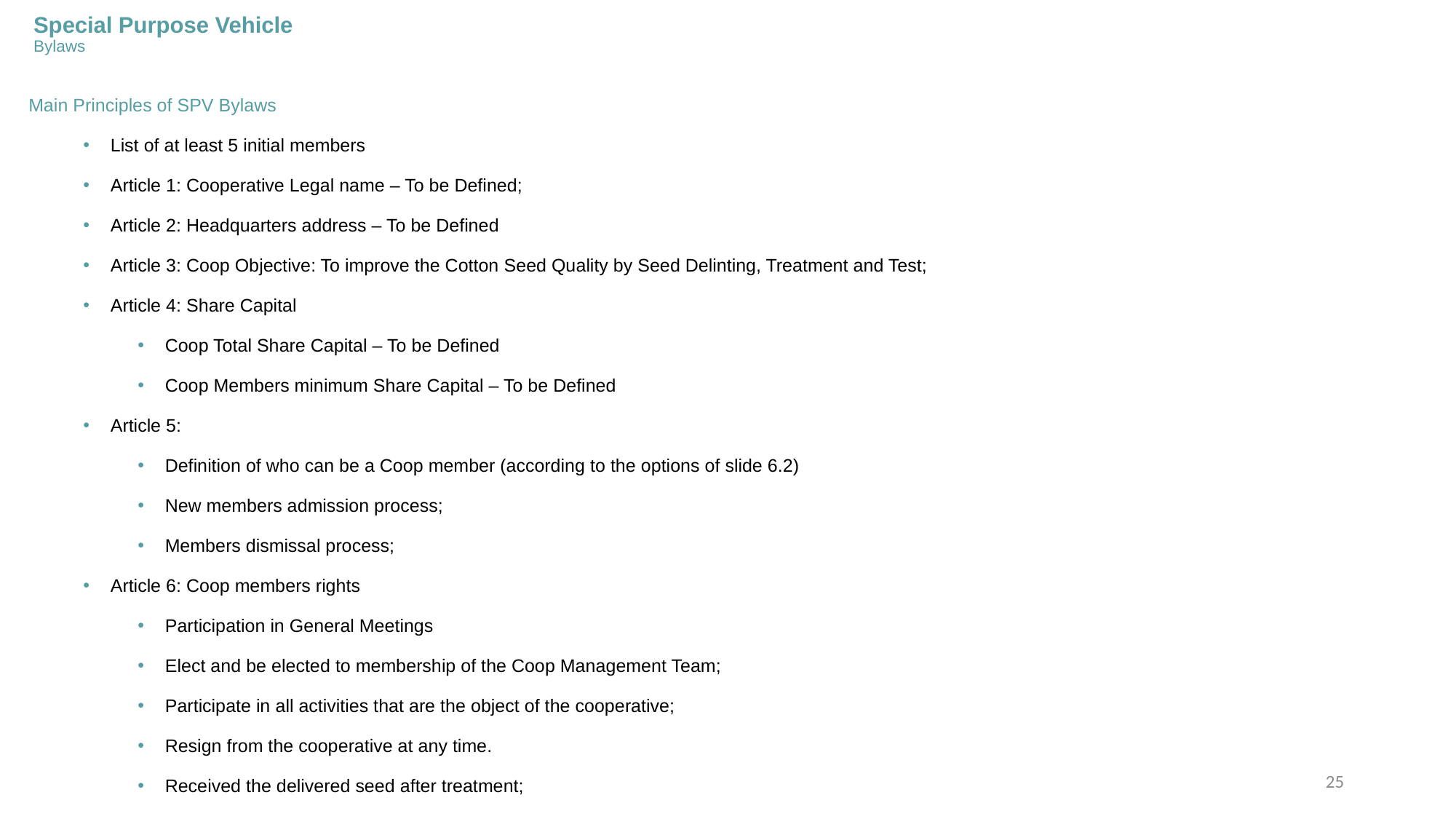

# Special Purpose Vehicle Bylaws
Main Principles of SPV Bylaws
List of at least 5 initial members
Article 1: Cooperative Legal name – To be Defined;
Article 2: Headquarters address – To be Defined
Article 3: Coop Objective: To improve the Cotton Seed Quality by Seed Delinting, Treatment and Test;
Article 4: Share Capital
Coop Total Share Capital – To be Defined
Coop Members minimum Share Capital – To be Defined
Article 5:
Definition of who can be a Coop member (according to the options of slide 6.2)
New members admission process;
Members dismissal process;
Article 6: Coop members rights
Participation in General Meetings
Elect and be elected to membership of the Coop Management Team;
Participate in all activities that are the object of the cooperative;
Resign from the cooperative at any time.
Received the delivered seed after treatment;

25